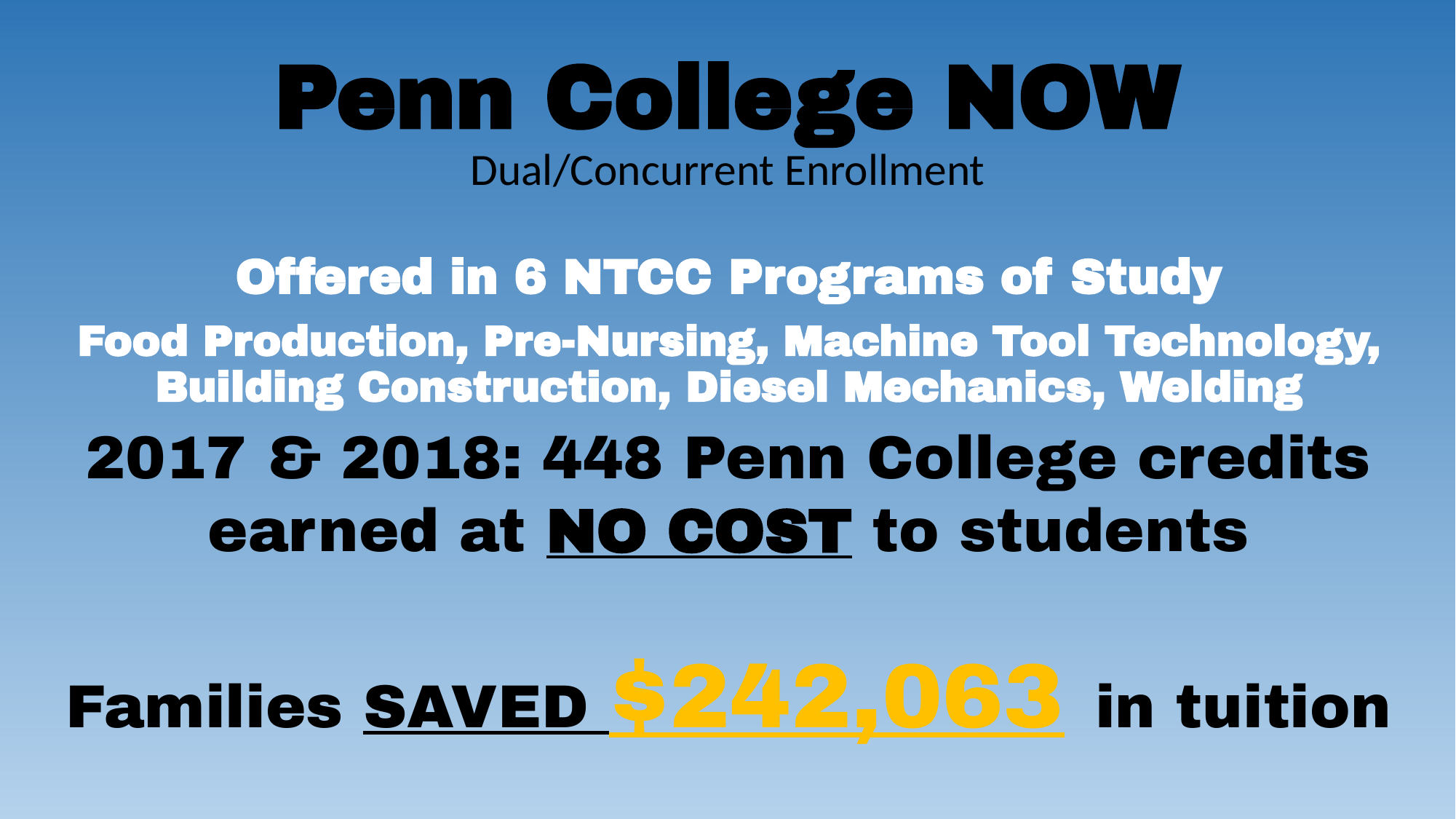

# Penn College NOW Dual/Concurrent Enrollment
Offered in 6 NTCC Programs of Study
Food Production, Pre-Nursing, Machine Tool Technology, Building Construction, Diesel Mechanics, Welding

2017 & 2018: 448 Penn College credits earned at NO COST to students

Families SAVED $242,063 in tuition